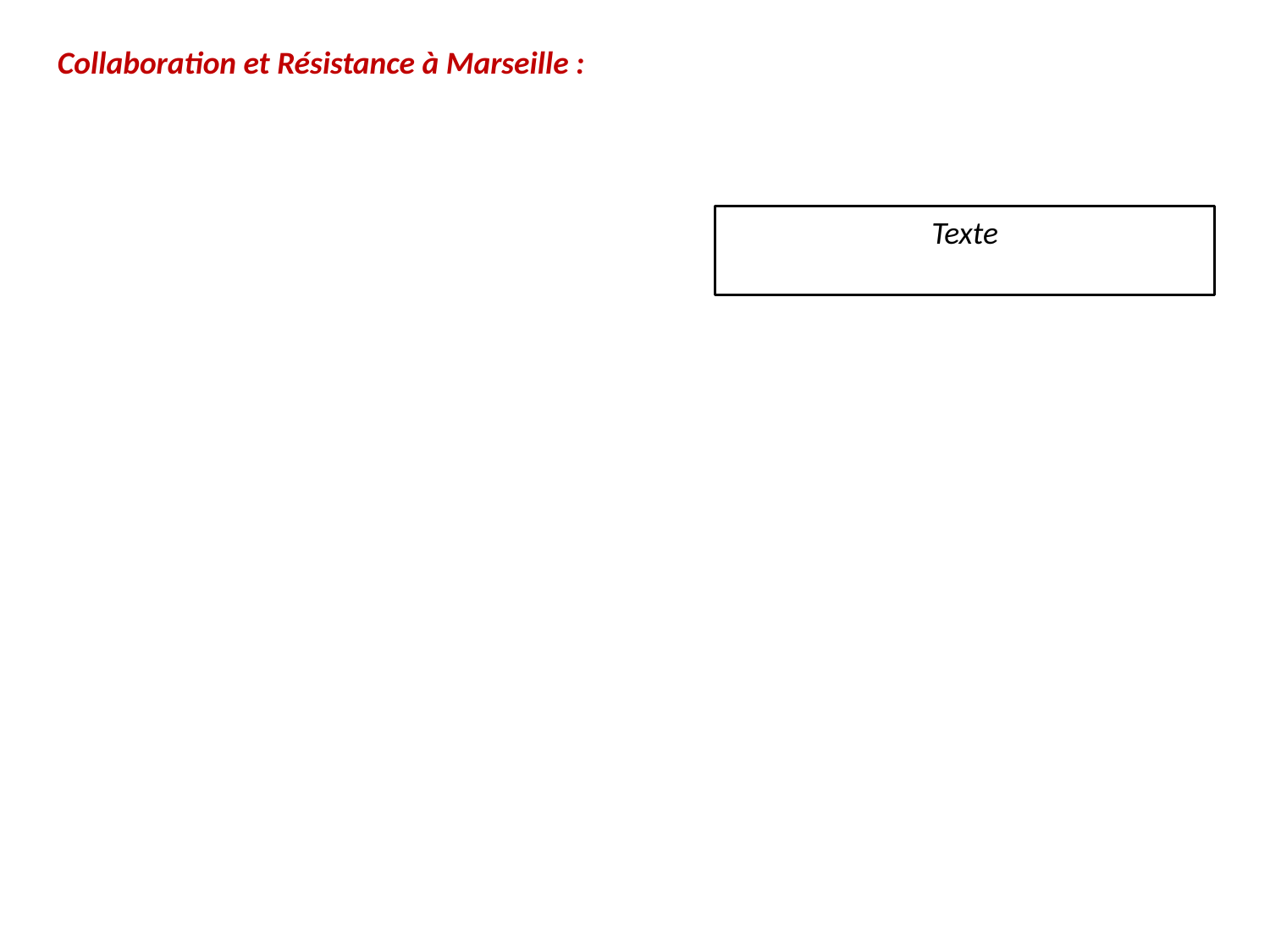

Collaboration et Résistance à Marseille :
Texte